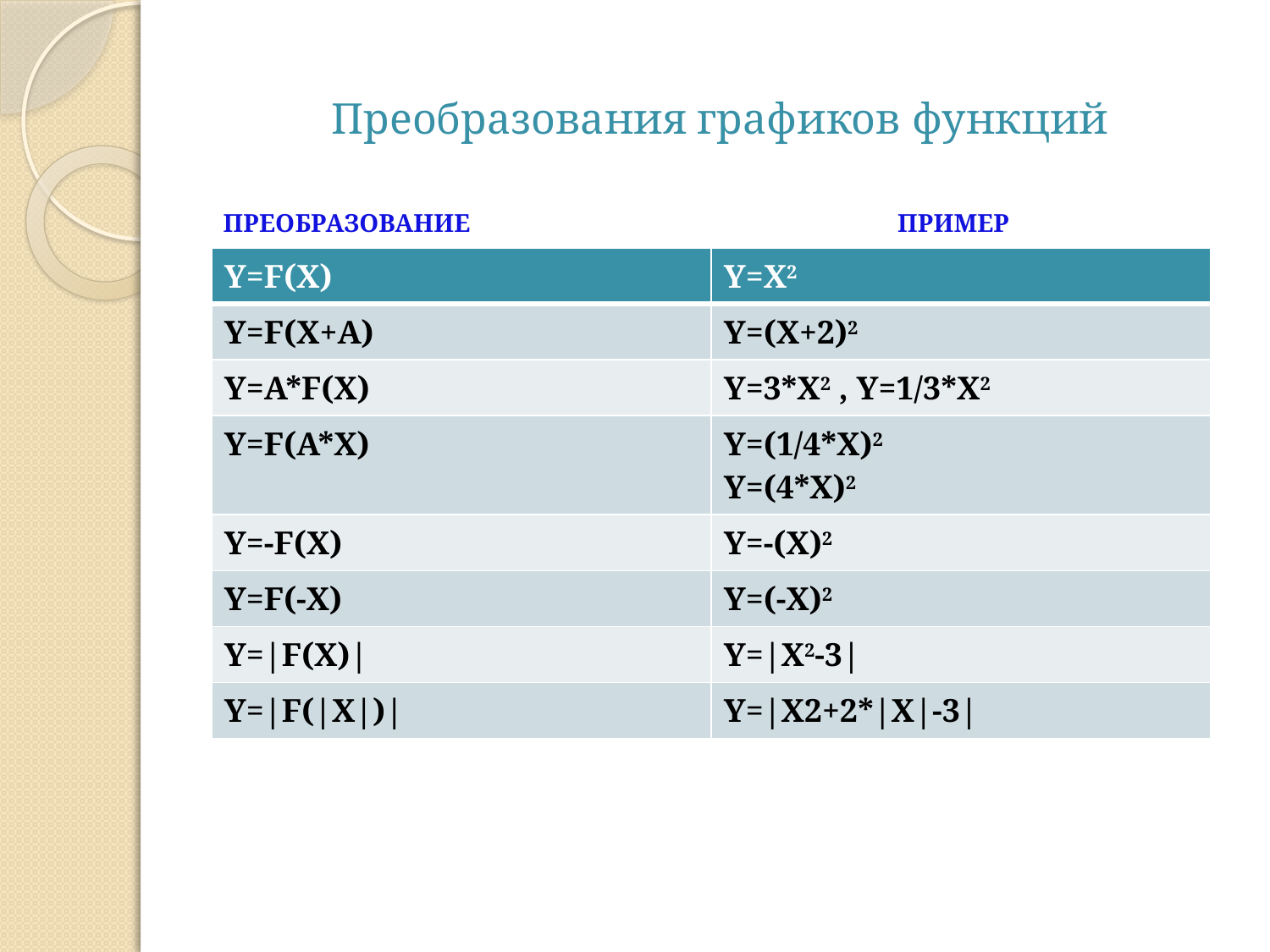

# Преобразования графиков функций
Преобразование				Пример
| y=F(x) | y=x2 |
| --- | --- |
| y=F(x+a) | y=(x+2)2 |
| y=a\*f(x) | y=3\*x2 , y=1/3\*x2 |
| y=f(a\*x) | y=(1/4\*x)2 y=(4\*x)2 |
| y=-f(x) | y=-(x)2 |
| y=f(-x) | y=(-x)2 |
| y=|f(x)| | y=|x2-3| |
| y=|f(|x|)| | y=|x2+2\*|x|-3| |